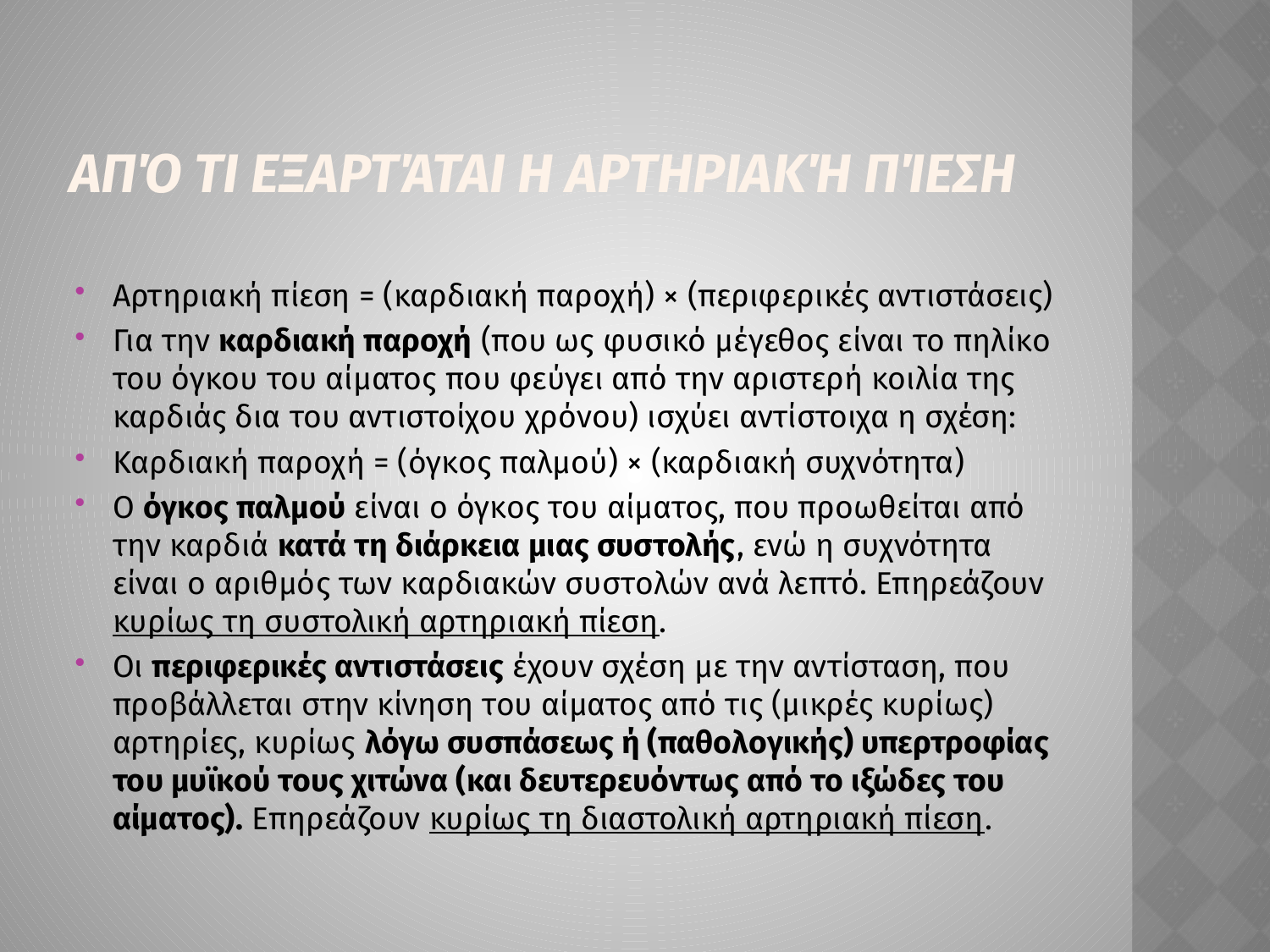

Από τι εξαρτάται η αρτηριακή πίεση

Aρτηριακή πίεση = (καρδιακή παροχή) × (περιφερικές αντιστάσεις)
Για την καρδιακή παροχή (που ως φυσικό μέγεθος είναι το πηλίκο του όγκου του αίματος που φεύγει από την αριστερή κοιλία της καρδιάς δια του αντιστοίχου χρόνου) ισχύει αντίστοιχα η σχέση:
Καρδιακή παροχή = (όγκος παλμού) × (καρδιακή συχνότητα)
Ο όγκος παλμού είναι ο όγκος του αίματος, που προωθείται από την καρδιά κατά τη διάρκεια μιας συστολής, ενώ η συχνότητα είναι ο αριθμός των καρδιακών συστoλών ανά λεπτό. Επηρεάζουν κυρίως τη συστολική αρτηριακή πίεση.
Οι περιφερικές αντιστάσεις έχουν σχέση με την αντίσταση, που προβάλλεται στην κίνηση του αίματος από τις (μικρές κυρίως) αρτηρίες, κυρίως λόγω συσπάσεως ή (παθoλoγικής) υπερτροφίας του μυϊκού τους χιτώνα (και δευτερευόντως από το ιξώδες του αίματος). Επηρεάζουν κυρίως τη διαστολική αρτηριακή πίεση.